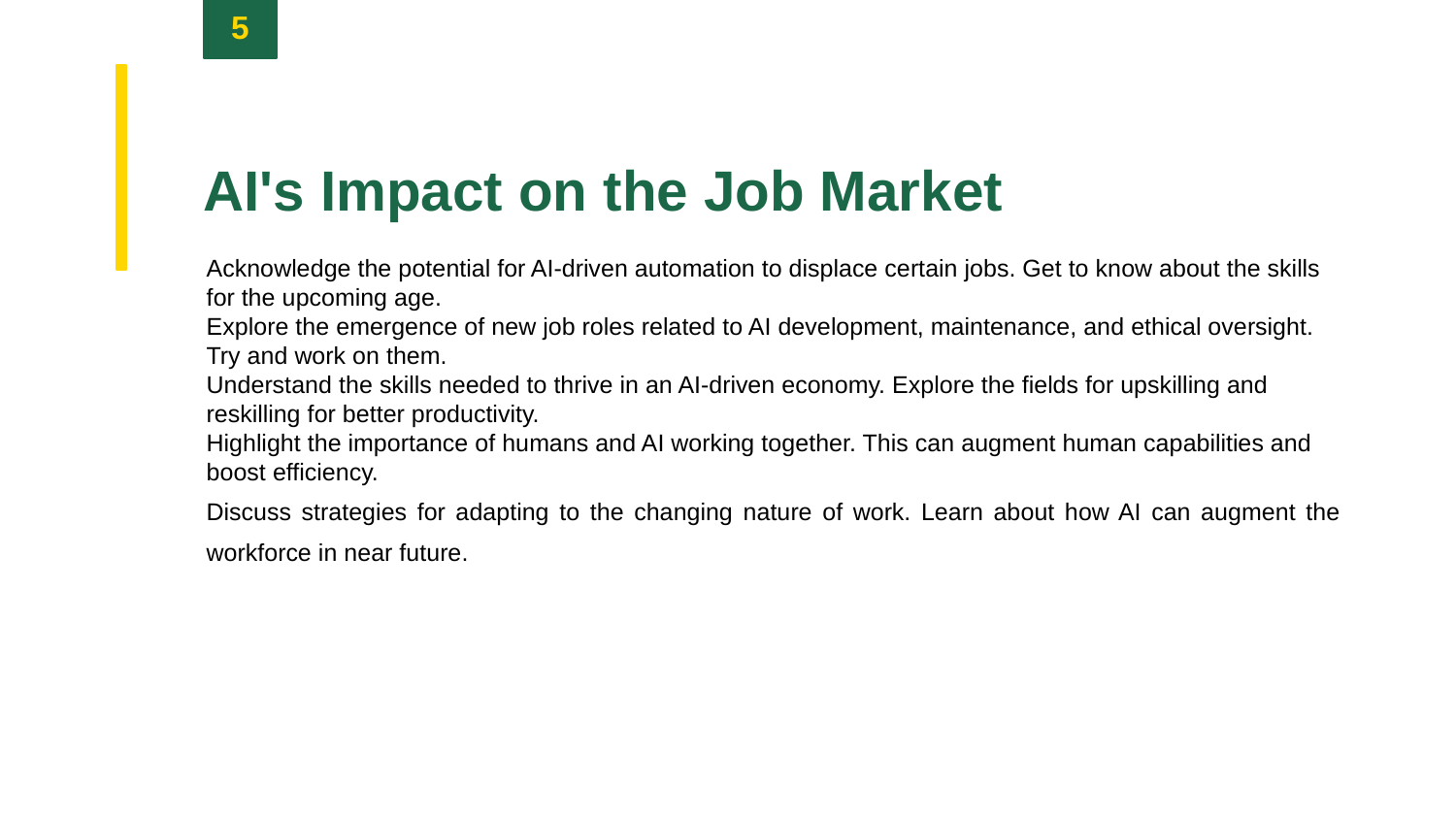

5

AI's Impact on the Job Market
Acknowledge the potential for AI-driven automation to displace certain jobs. Get to know about the skills for the upcoming age.
Explore the emergence of new job roles related to AI development, maintenance, and ethical oversight. Try and work on them.
Understand the skills needed to thrive in an AI-driven economy. Explore the fields for upskilling and reskilling for better productivity.
Highlight the importance of humans and AI working together. This can augment human capabilities and boost efficiency.
Discuss strategies for adapting to the changing nature of work. Learn about how AI can augment the workforce in near future.